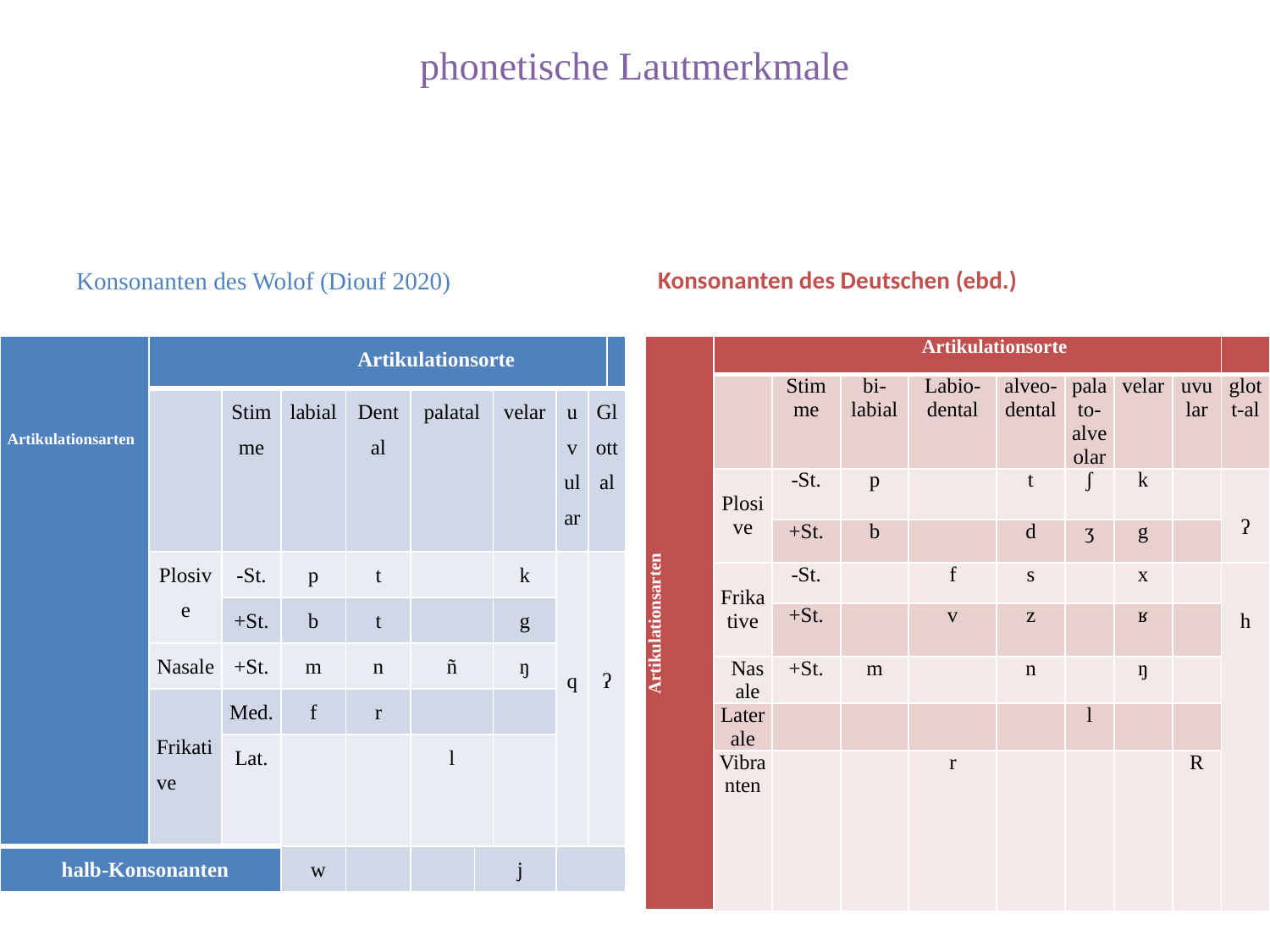

# phonetische Lautmerkmale
Konsonanten des Wolof (Diouf 2020)
Konsonanten des Deutschen (ebd.)
| Artikulationsarten | Artikulationsorte |  |  |  |  |  |  |  |  |  |
| --- | --- | --- | --- | --- | --- | --- | --- | --- | --- | --- |
|  |  | Stimme | labial | Dental | palatal |  | velar | uvular | Glottal |  |
|  | Plosive | -St. | p | t |  |  | k | q | ʔ |  |
|  |  | +St. | b | t |  |  | g |  |  |  |
|  | Nasale | +St. | m | n | ñ |  | ŋ |  |  |  |
|  | Frikative | Med. | f | r |  |  |  |  |  |  |
|  |  | Lat. |  |  | l |  |  |  |  |  |
| halb-Konsonanten |  |  | w |  |  | j |  |  |  |  |
| Artikulationsarten                 Artikulationsarten | Artikulationsorte |  |  |  |  |  |  |  |  |
| --- | --- | --- | --- | --- | --- | --- | --- | --- | --- |
|  |  | Stimme | bi- labial | Labio- dental | alveo-dental | palato-alveolar | velar | uvular | glott-al |
|  | Plosive | -St. | p |  | t | ʃ | k |  | ʔ |
|  |  | +St. | b |  | d | ʒ | g |  |  |
|  | Frikative | -St. |  | f | s |  | x |  | h |
|  |  | +St. |  | v | z |  | ʁ |  |  |
|  | Nasale | +St. | m |  | n |  | ŋ |  |  |
|  | Laterale |  |  |  |  | l |  |  |  |
|  | Vibranten |  |  | r |  |  |  | R |  |